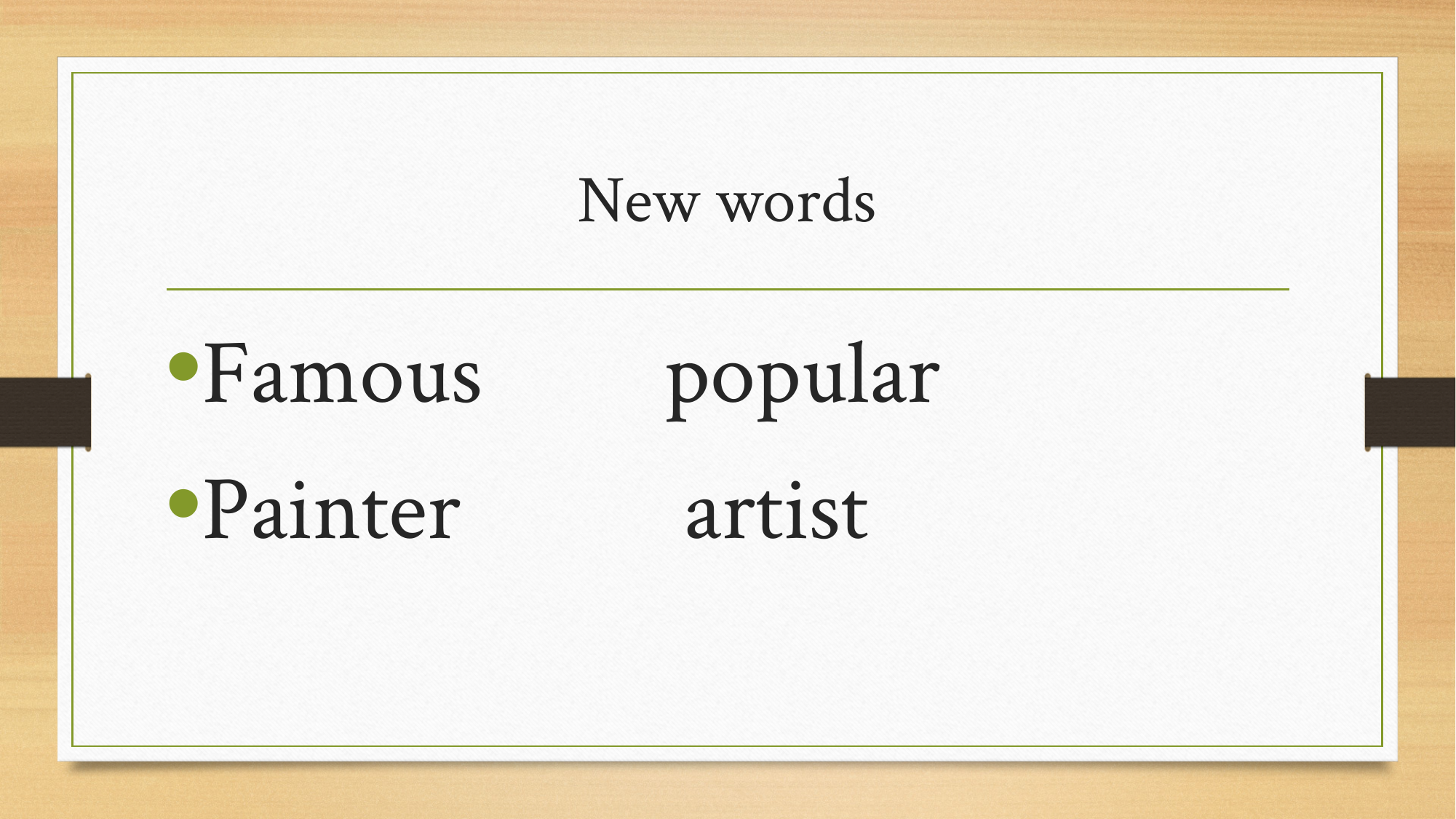

# New words
Famous         popular
Painter           artist